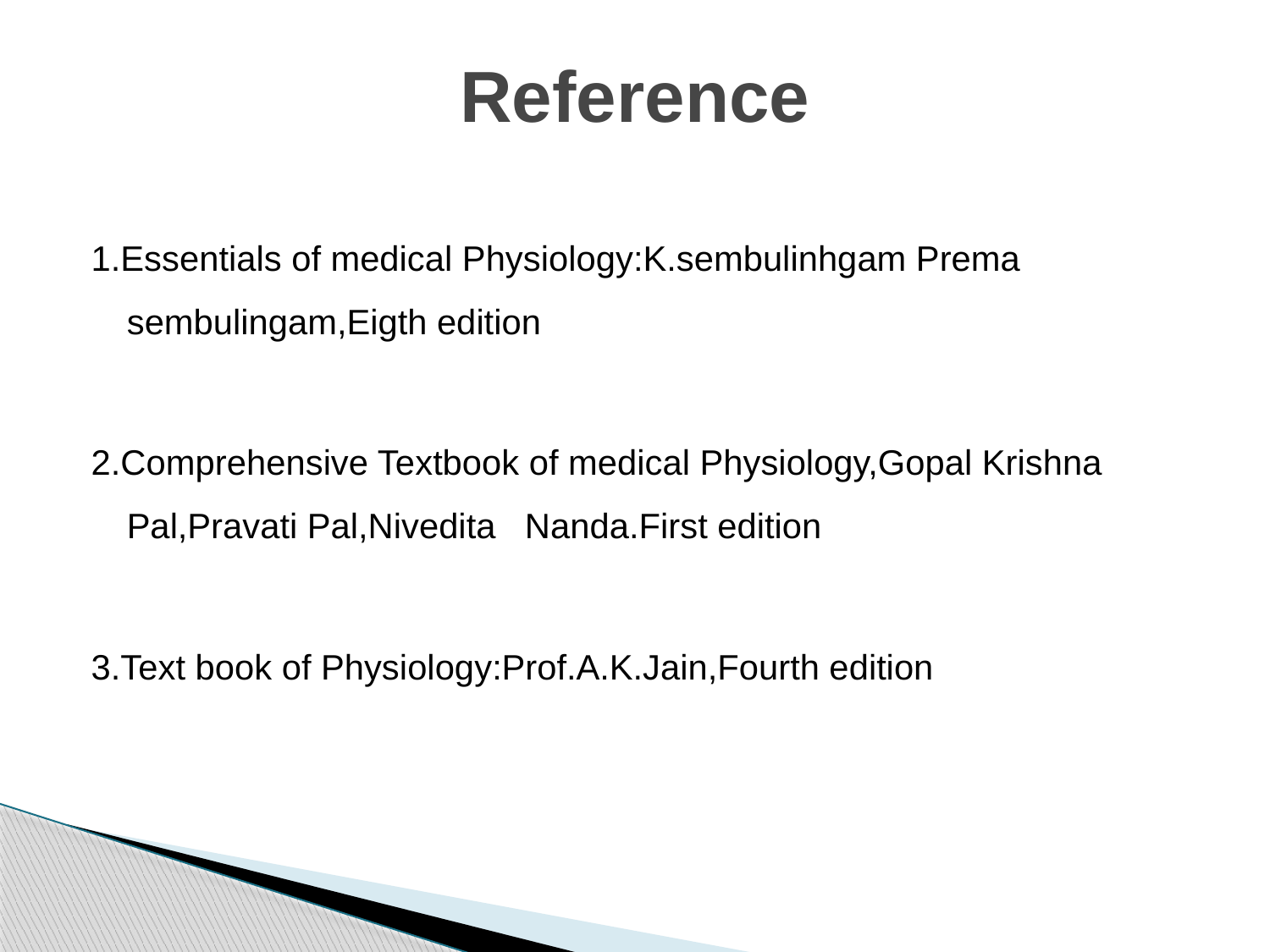

# Reference

1.Essentials of medical Physiology:K.sembulinhgam Prema sembulingam,Eigth edition

2.Comprehensive Textbook of medical Physiology,Gopal Krishna Pal,Pravati Pal,Nivedita   Nanda.First edition

3.Text book of Physiology:Prof.A.K.Jain,Fourth edition